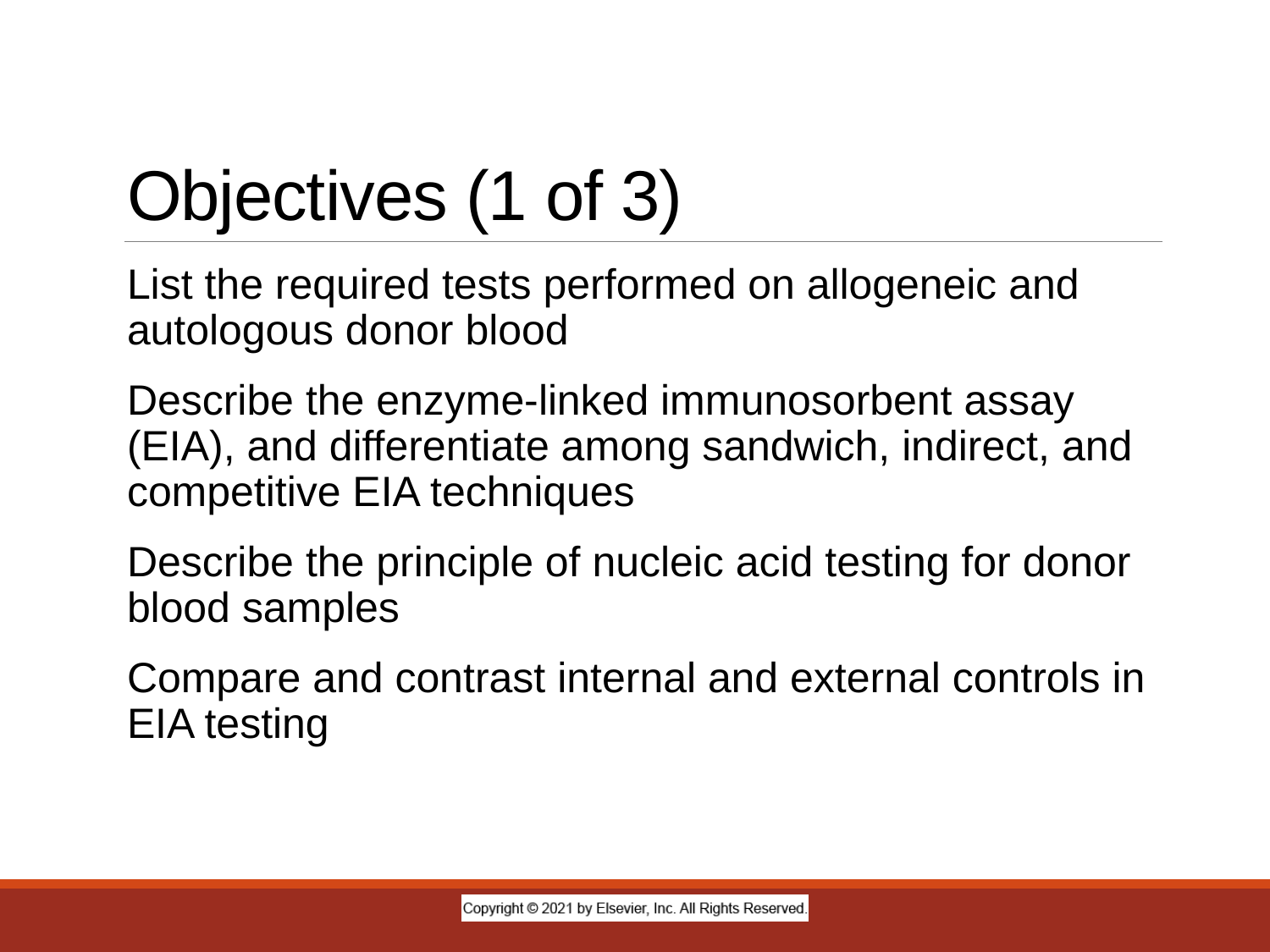

# Objectives (1 of 3)
List the required tests performed on allogeneic and autologous donor blood
Describe the enzyme-linked immunosorbent assay (EIA), and differentiate among sandwich, indirect, and competitive EIA techniques
Describe the principle of nucleic acid testing for donor blood samples
Compare and contrast internal and external controls in EIA testing